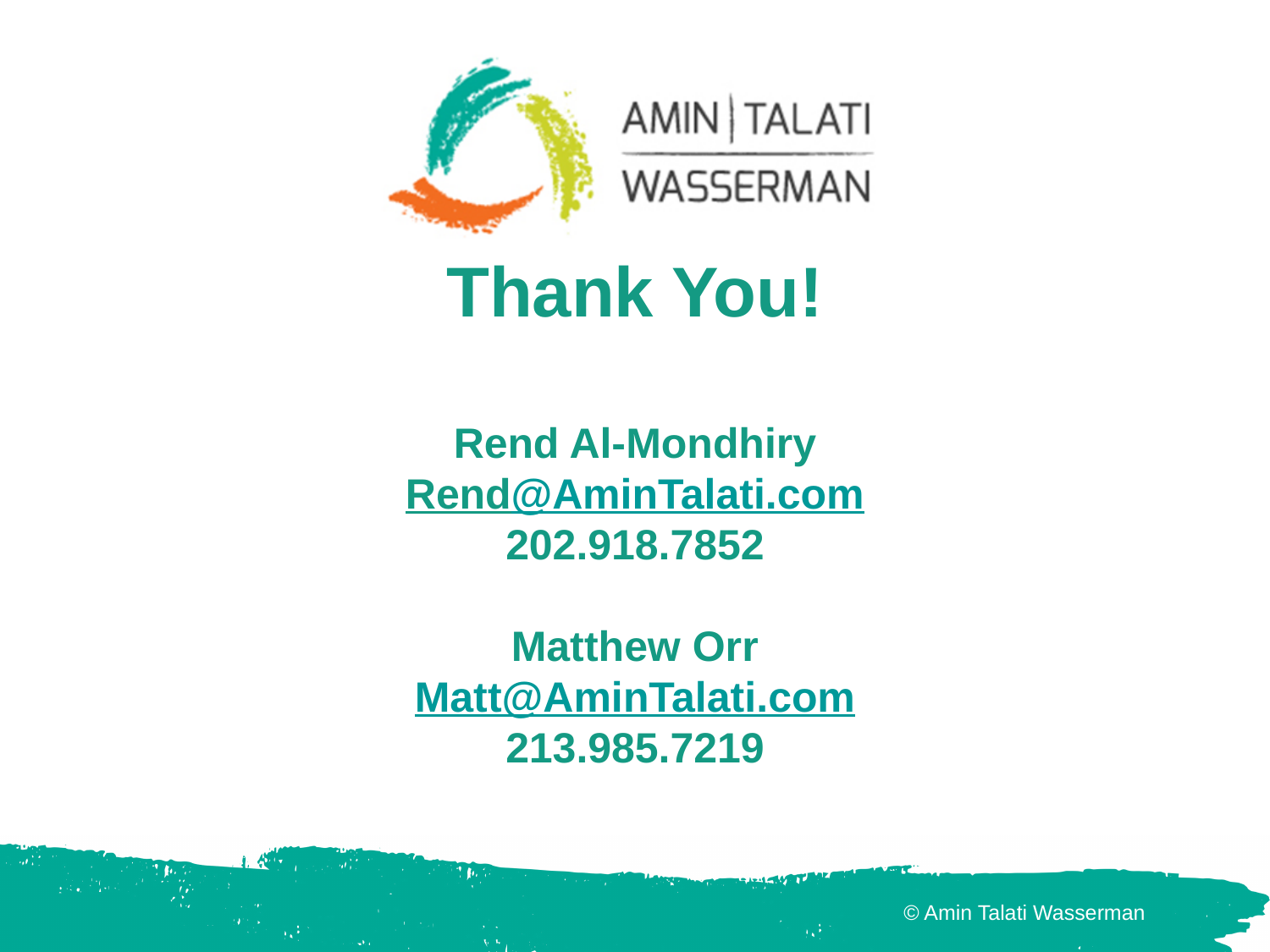

# Thank You! Rend Al-Mondhiry Rend@AminTalati.com 202.918.7852 Matthew Orr Matt@AminTalati.com 213.985.7219